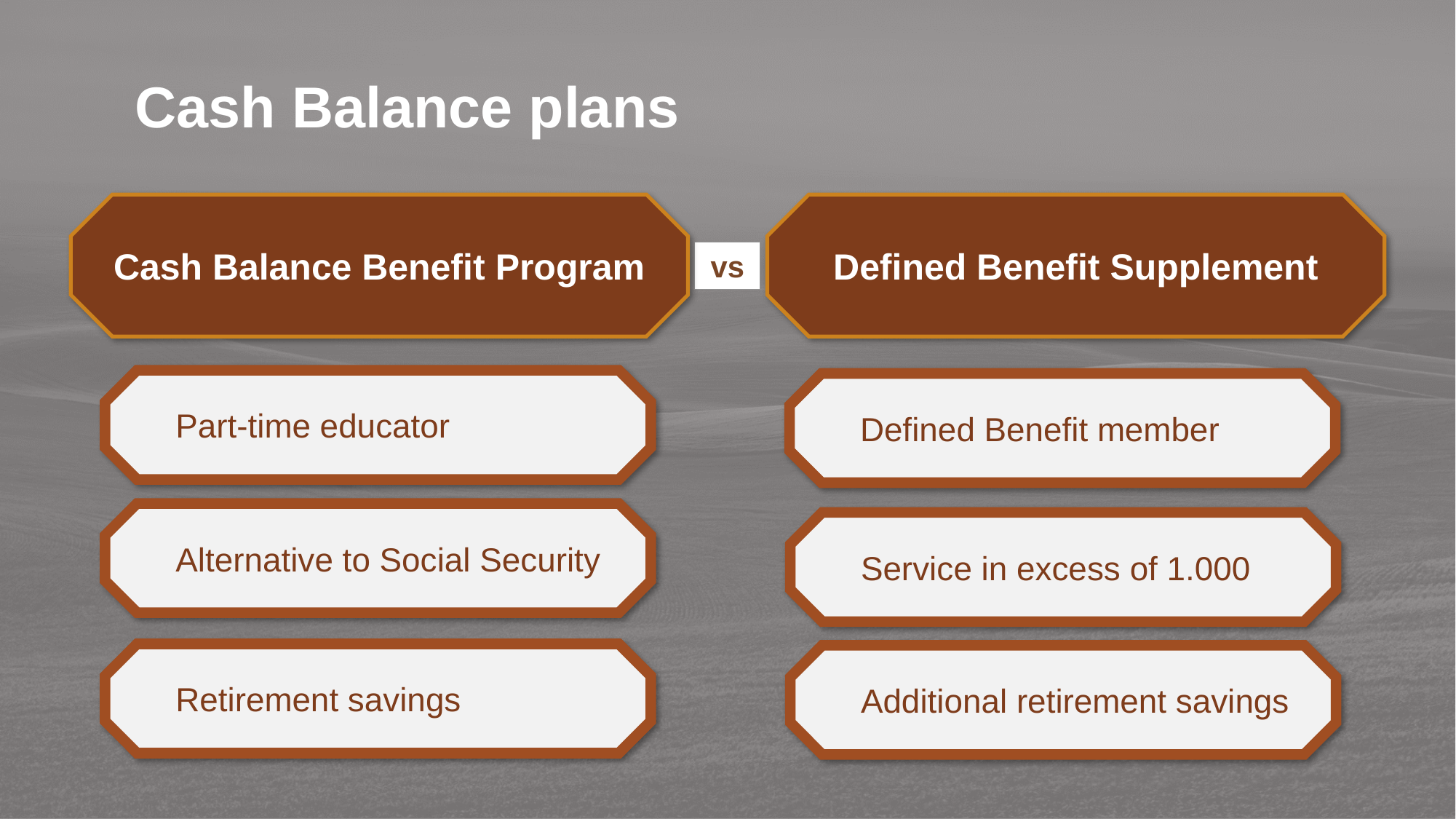

Cash Balance plans
Cash Balance Benefit Program
Defined Benefit Supplement
vs
Part-time educator
Defined Benefit member
Alternative to Social Security
Service in excess of 1.000
Retirement savings
Additional retirement savings